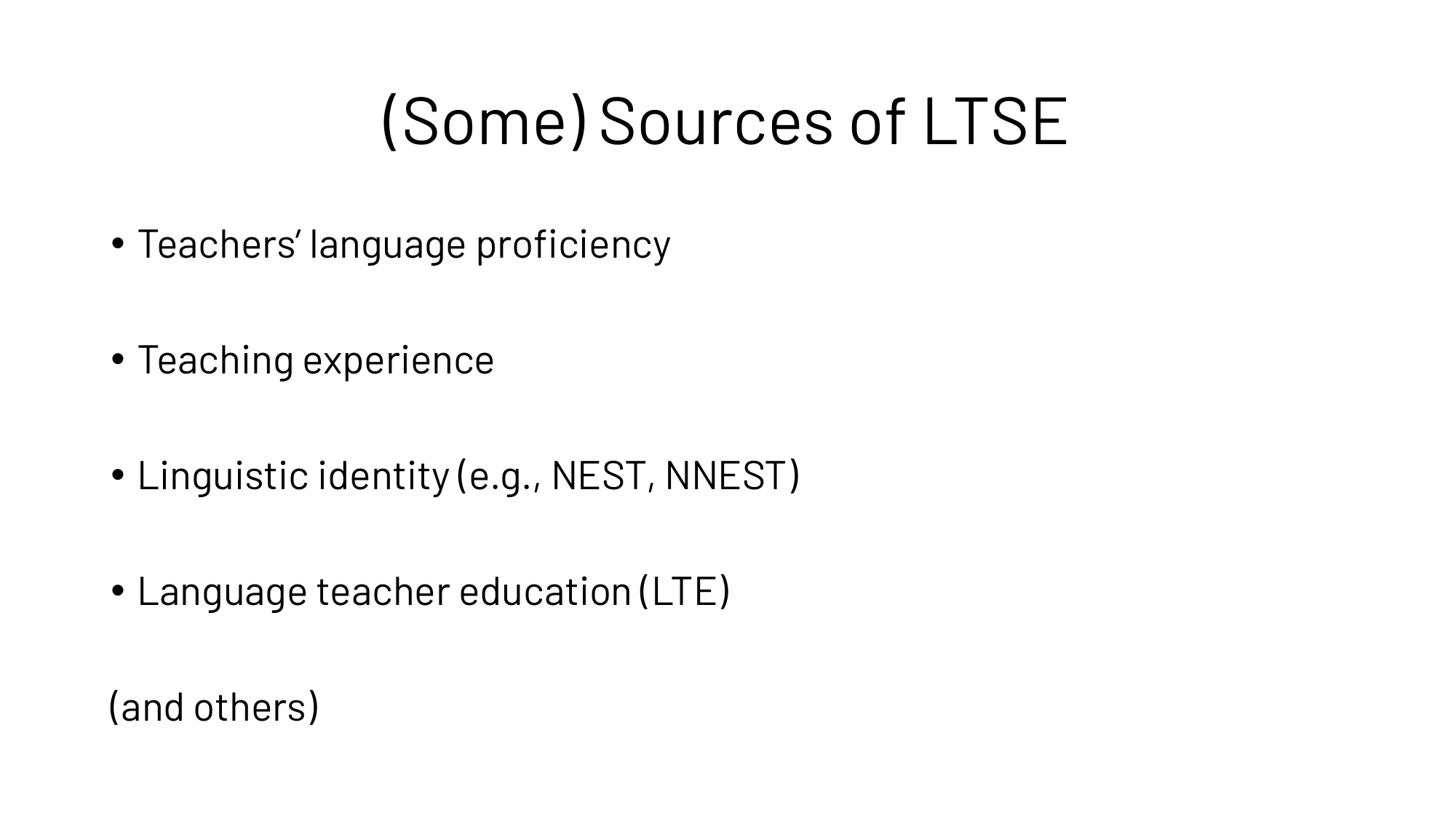

# (Some) Sources of LTSE
Teachers’ language proficiency

Teaching experience

Linguistic identity (e.g., NEST, NNEST)

Language teacher education (LTE)

(and others)